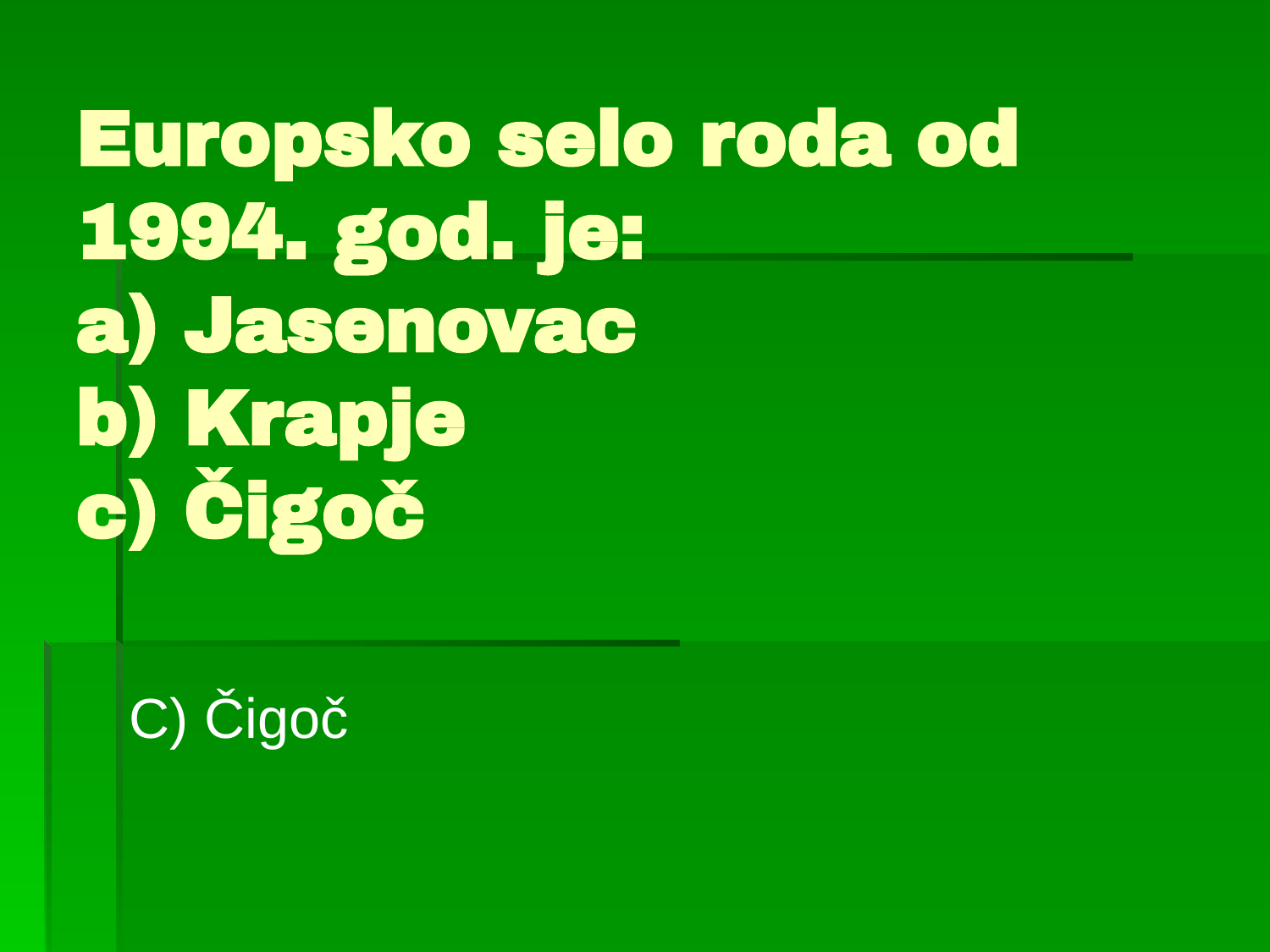

# Europsko selo roda od 1994. god. je: a) Jasenovac b) Krapje c) Čigoč
C) Čigoč